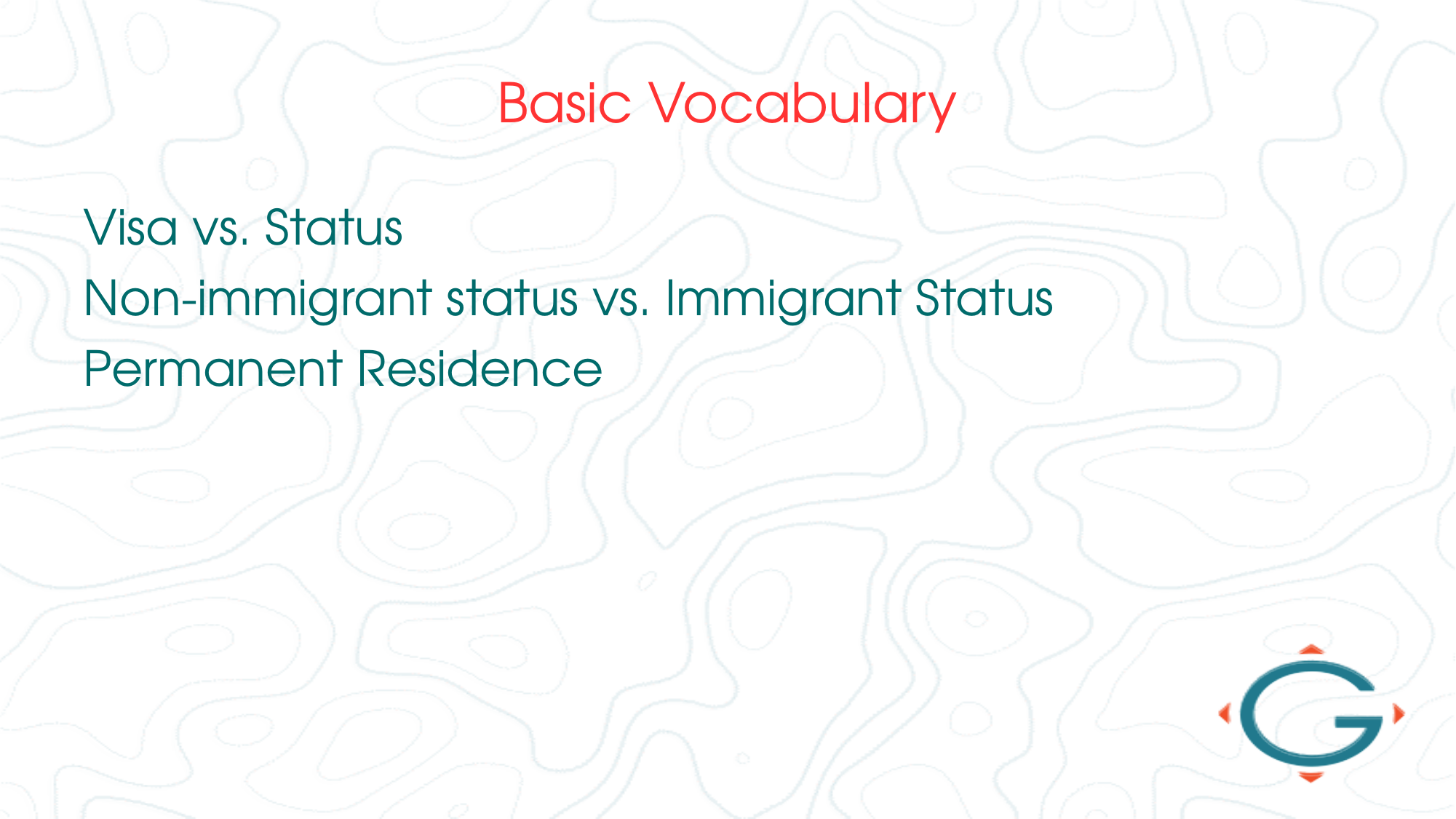

# Basic Vocabulary
Visa vs. Status
Non-immigrant status vs. Immigrant Status
Permanent Residence